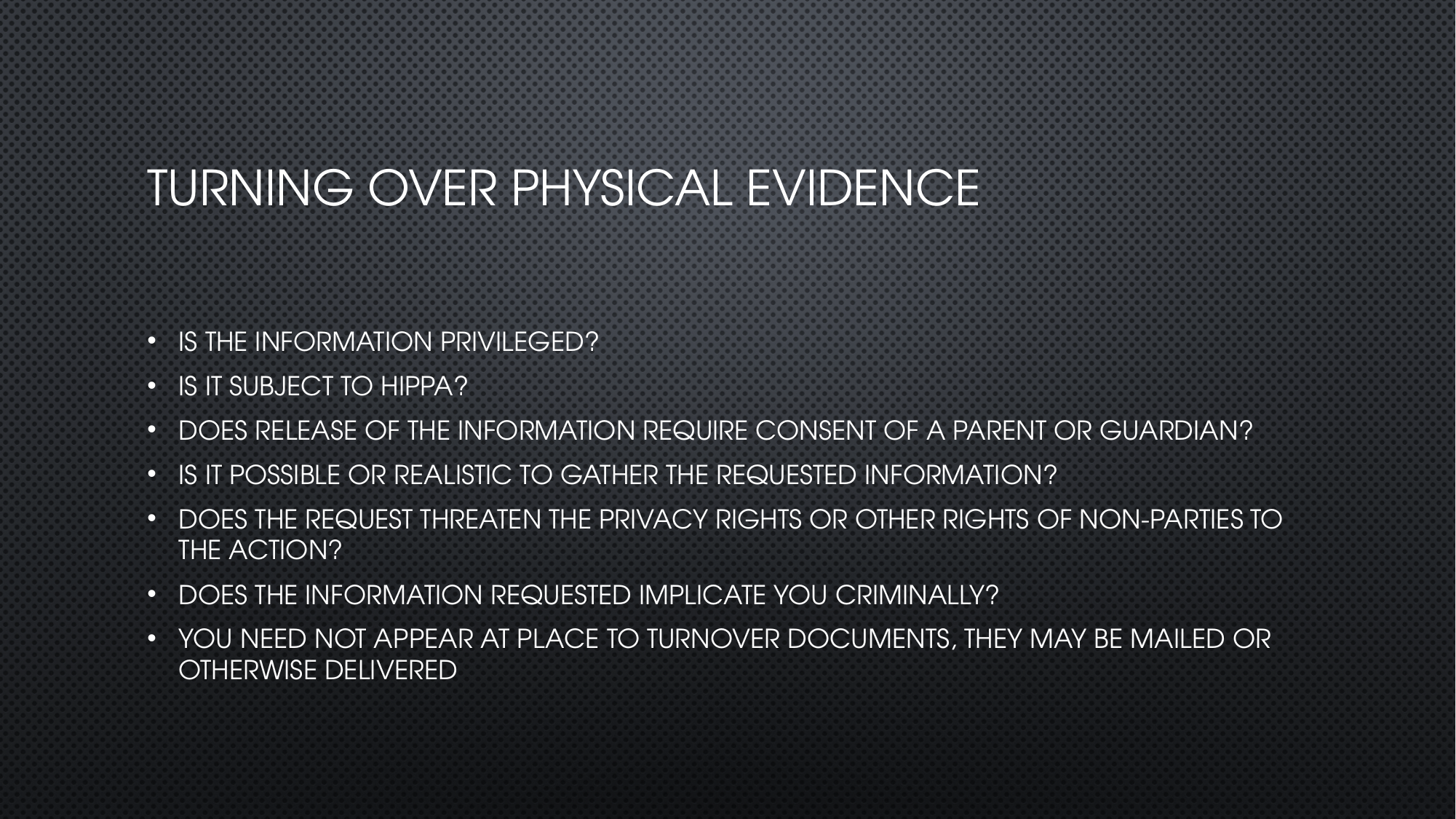

# Turning over physical evidence
Is the information privileged?
Is it subject to HIPPA?
Does release of the information require consent of a parent or guardian?
Is it possible or realistic to gather the requested information?
Does the request threaten the privacy rights or other rights of non-parties to the action?
Does the information requested implicate you criminally?
You need not appear at place to turnover documents, they may be Mailed or otherwise delivered